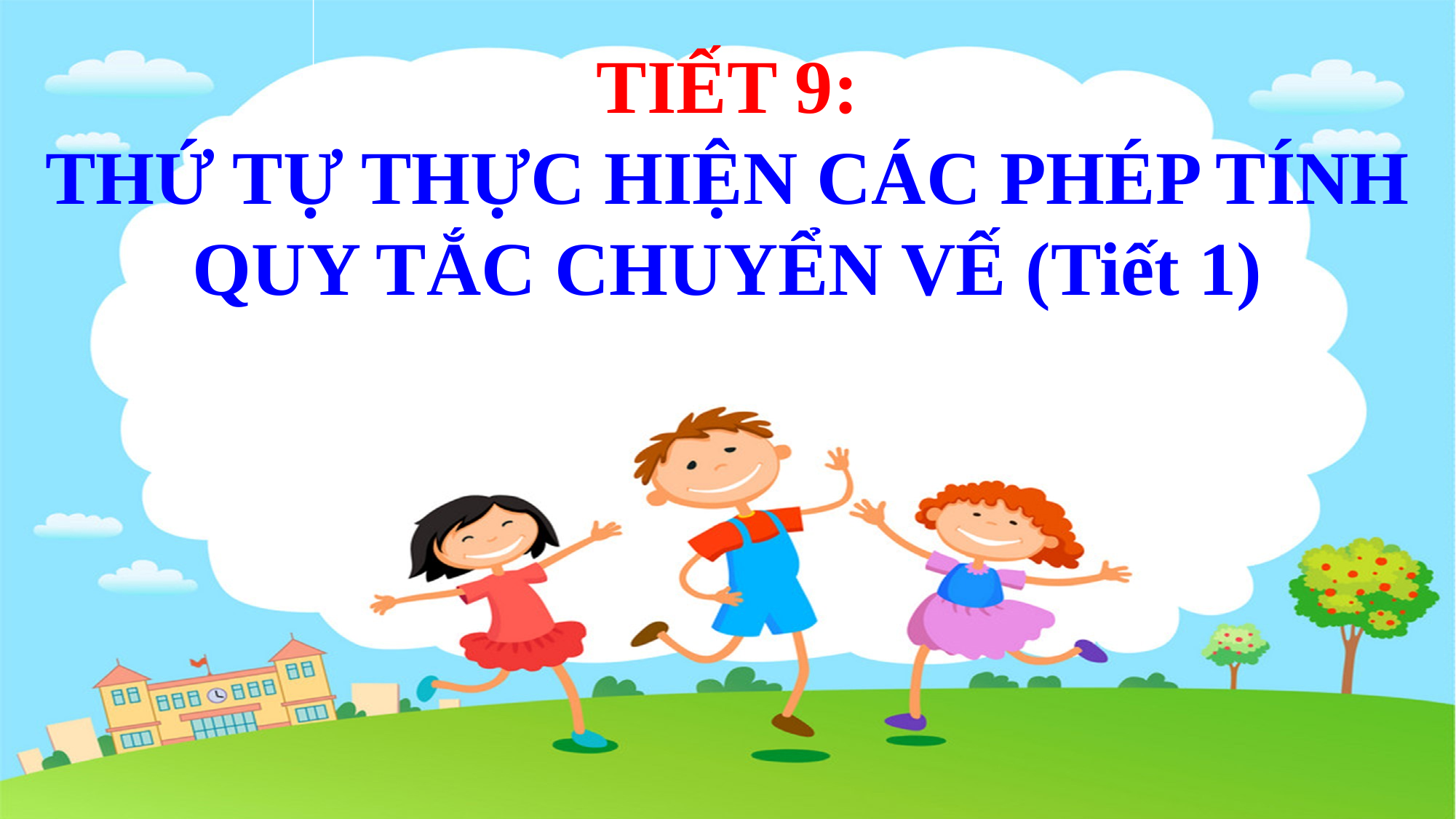

TIẾT 9:
THỨ TỰ THỰC HIỆN CÁC PHÉP TÍNH
QUY TẮC CHUYỂN VẾ (Tiết 1)